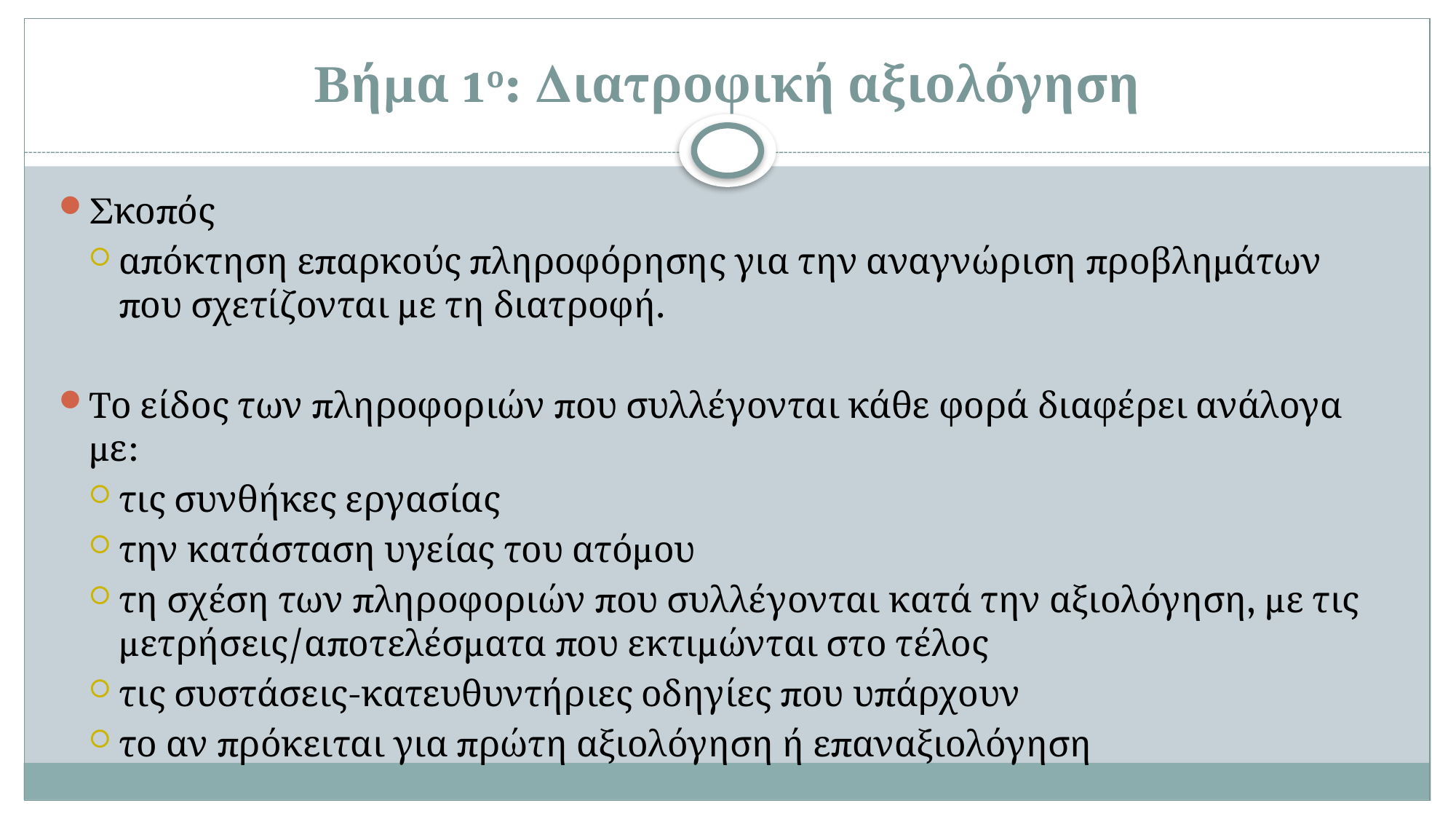

# Βήμα 1ο: Διατροφική αξιολόγηση
Σκοπός
απόκτηση επαρκούς πληροφόρησης για την αναγνώριση προβλημάτων που σχετίζονται με τη διατροφή.

Το είδος των πληροφοριών που συλλέγονται κάθε φορά διαφέρει ανάλογα με:
τις συνθήκες εργασίας
την κατάσταση υγείας του ατόμου
τη σχέση των πληροφοριών που συλλέγονται κατά την αξιολόγηση, με τις μετρήσεις/αποτελέσματα που εκτιμώνται στο τέλος
τις συστάσεις-κατευθυντήριες οδηγίες που υπάρχουν
το αν πρόκειται για πρώτη αξιολόγηση ή επαναξιολόγηση